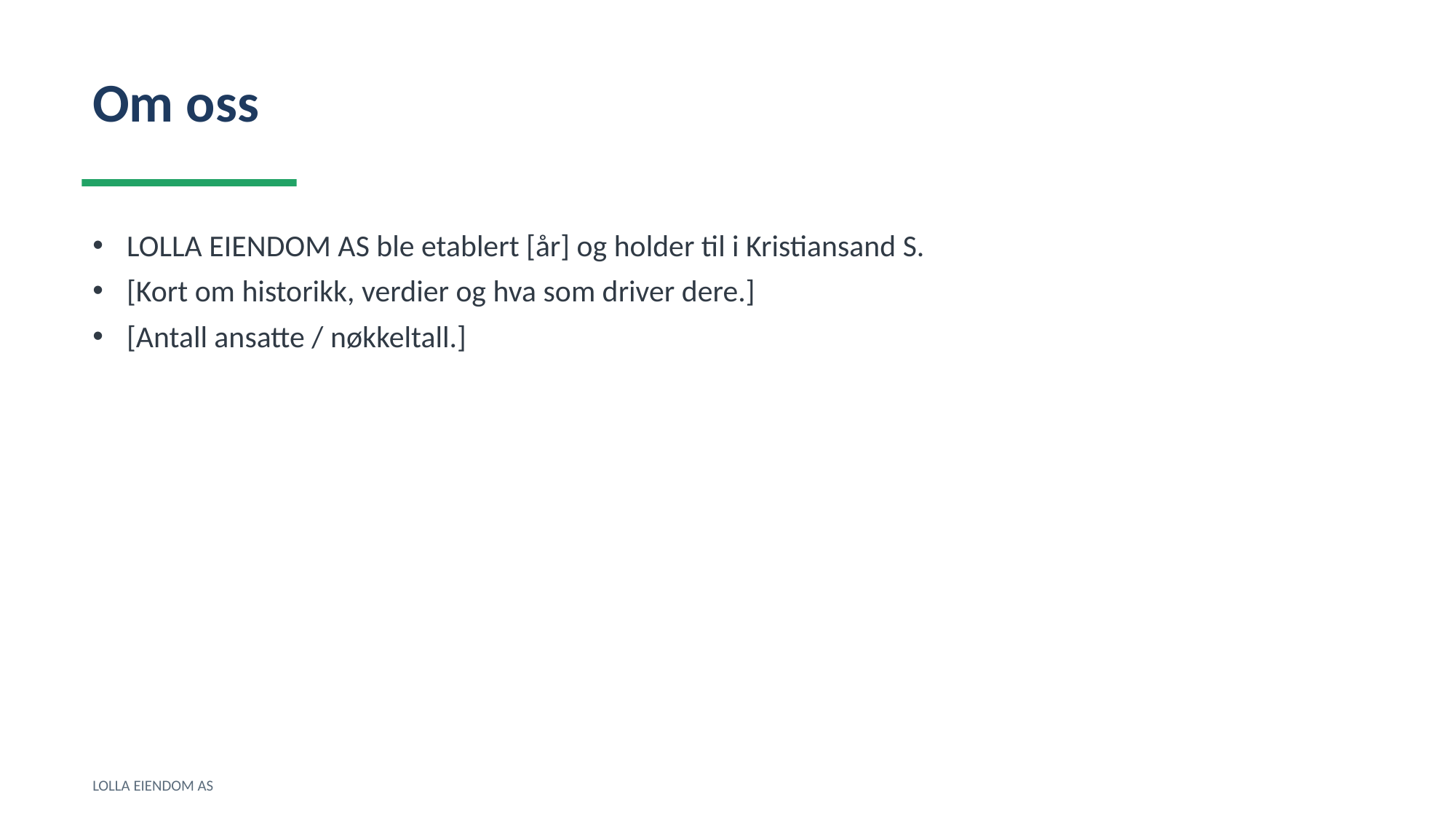

Om oss

LOLLA EIENDOM AS ble etablert [år] og holder til i Kristiansand S.
[Kort om historikk, verdier og hva som driver dere.]
[Antall ansatte / nøkkeltall.]
LOLLA EIENDOM AS